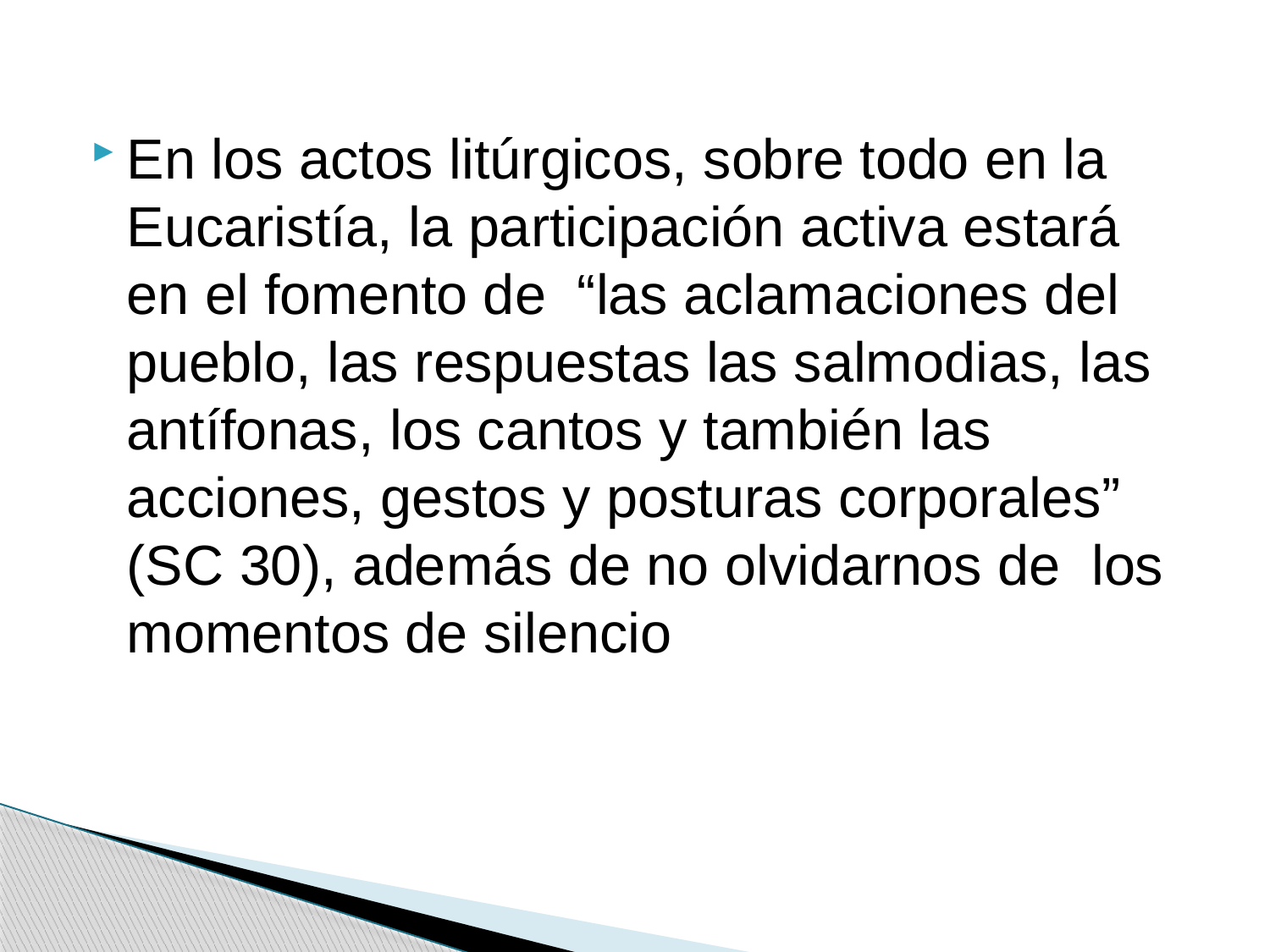

En los actos litúrgicos, sobre todo en la Eucaristía, la participación activa estará en el fomento de  “las aclamaciones del pueblo, las respuestas las salmodias, las antífonas, los cantos y también las acciones, gestos y posturas corporales” (SC 30), además de no olvidarnos de  los momentos de silencio